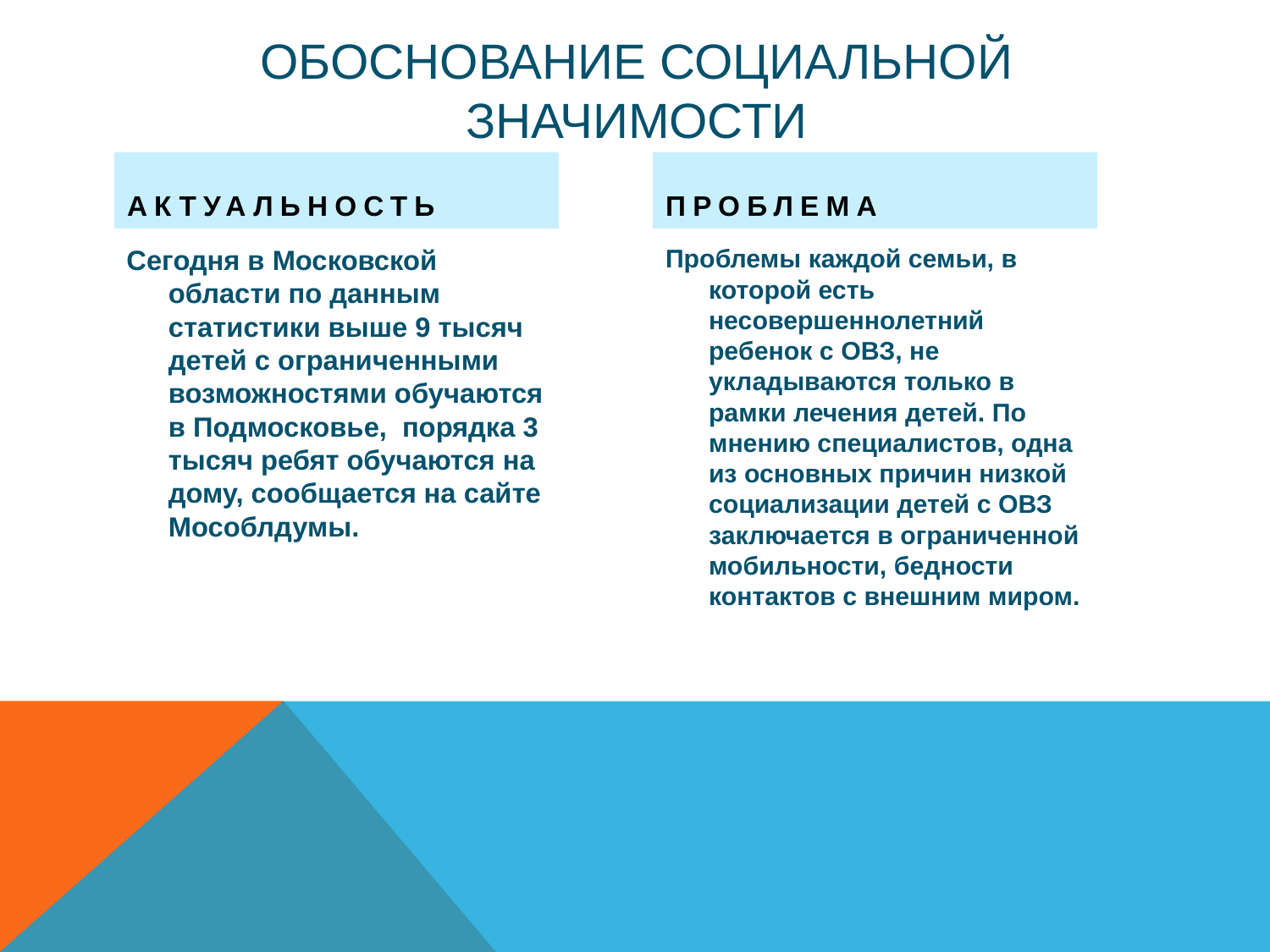

# Обоснование социальной значимости
Актуальность
Проблема
Сегодня в Московской области по данным статистики выше 9 тысяч детей с ограниченными возможностями обучаются в Подмосковье,  порядка 3 тысяч ребят обучаются на дому, сообщается на сайте Мособлдумы.

Проблемы каждой семьи, в которой есть несовершеннолетний ребенок с ОВЗ, не укладываются только в рамки лечения детей. По мнению специалистов, одна из основных причин низкой социализации детей с ОВЗ заключается в ограниченной мобильности, бедности контактов с внешним миром.